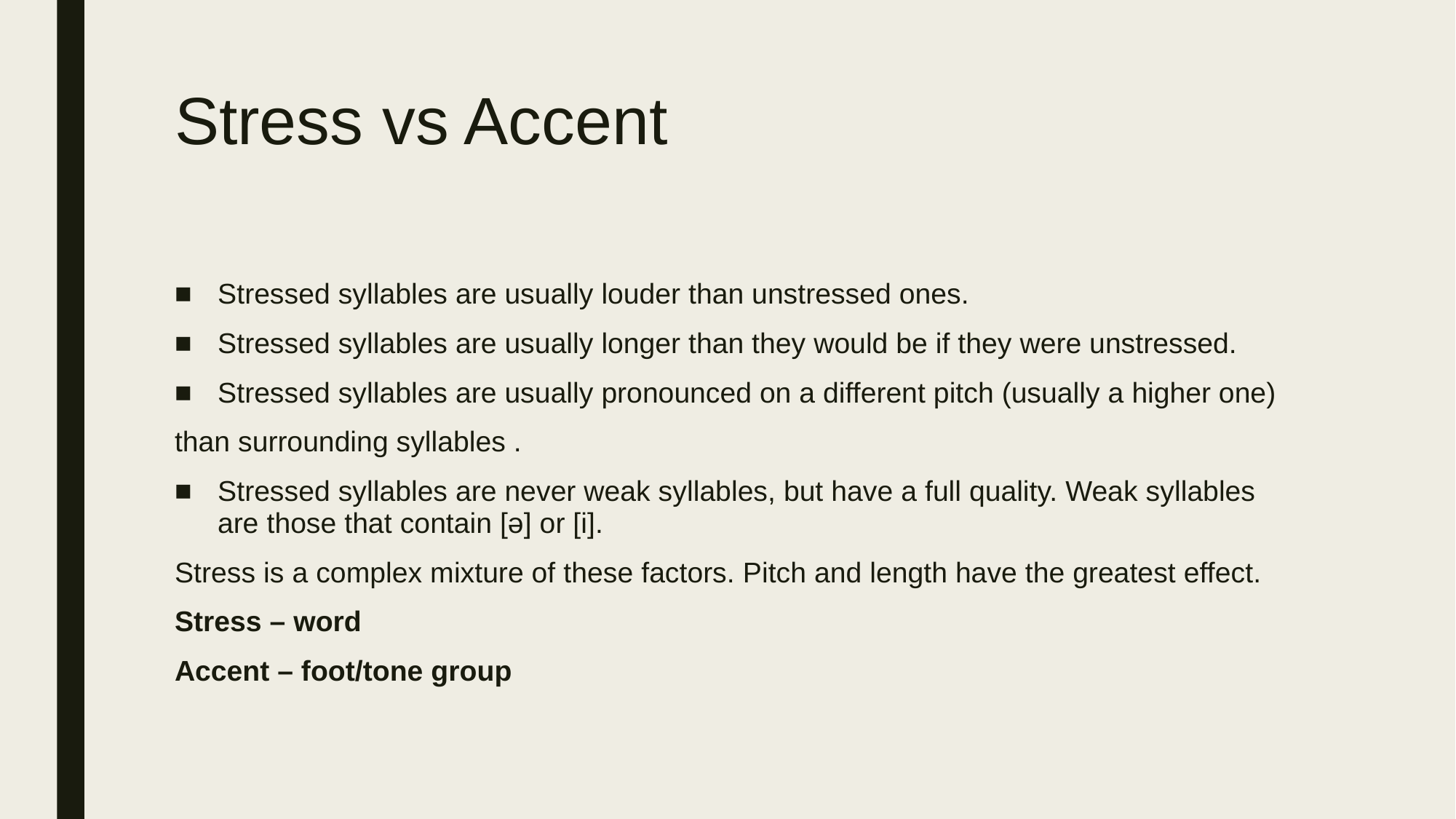

# Stress vs Accent
Stressed syllables are usually louder than unstressed ones.
Stressed syllables are usually longer than they would be if they were unstressed.
Stressed syllables are usually pronounced on a different pitch (usually a higher one)
than surrounding syllables .
Stressed syllables are never weak syllables, but have a full quality. Weak syllables are those that contain [ə] or [i].
Stress is a complex mixture of these factors. Pitch and length have the greatest effect.
Stress – word
Accent – foot/tone group